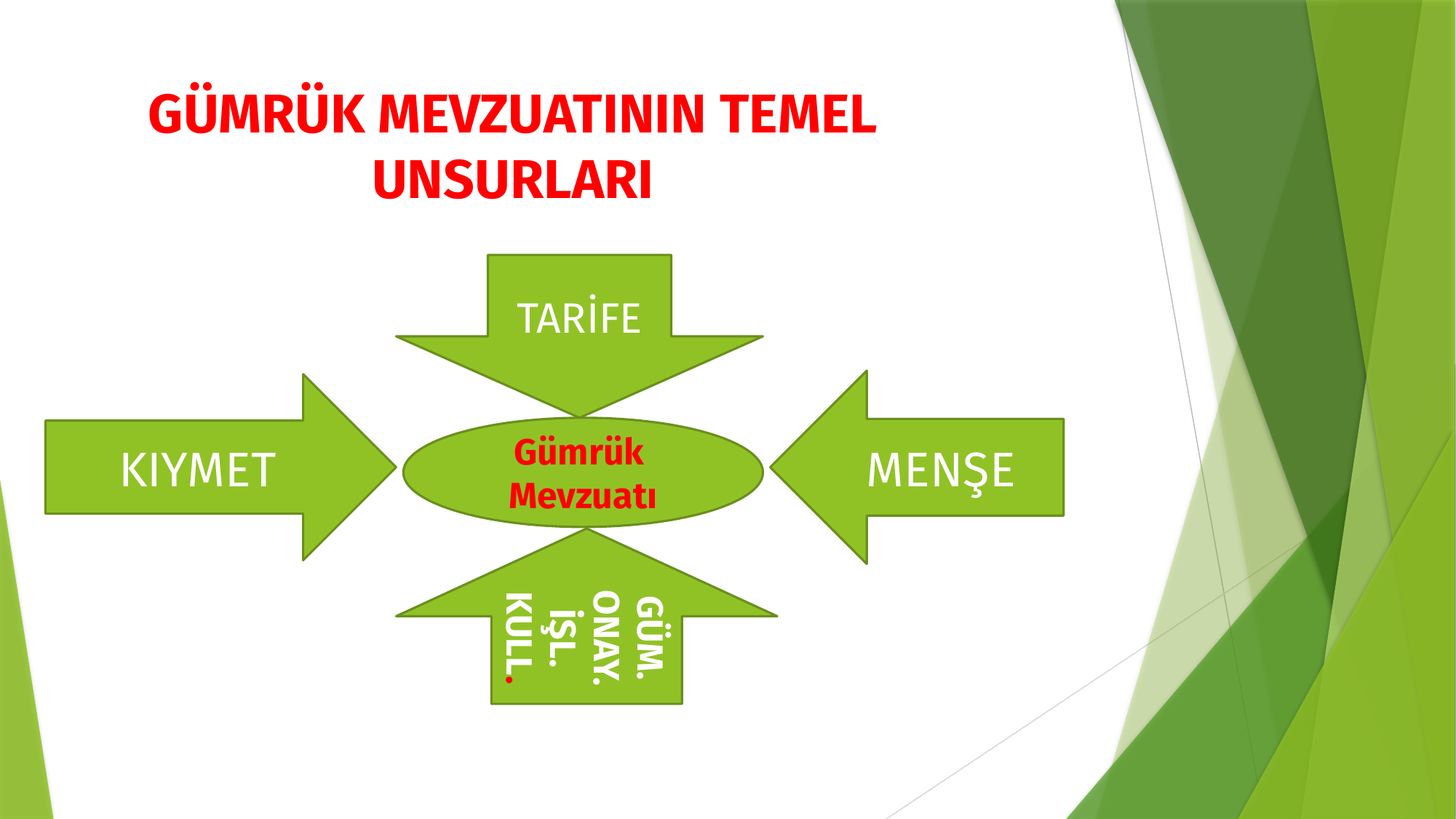

GÜMRÜK MEVZUATININ TEMEL UNSURLARI
TARİFE
MENŞE
KIYMET
Gümrük  Mevzuatı
GÜM.
ONAY.
İŞL.
KULL.